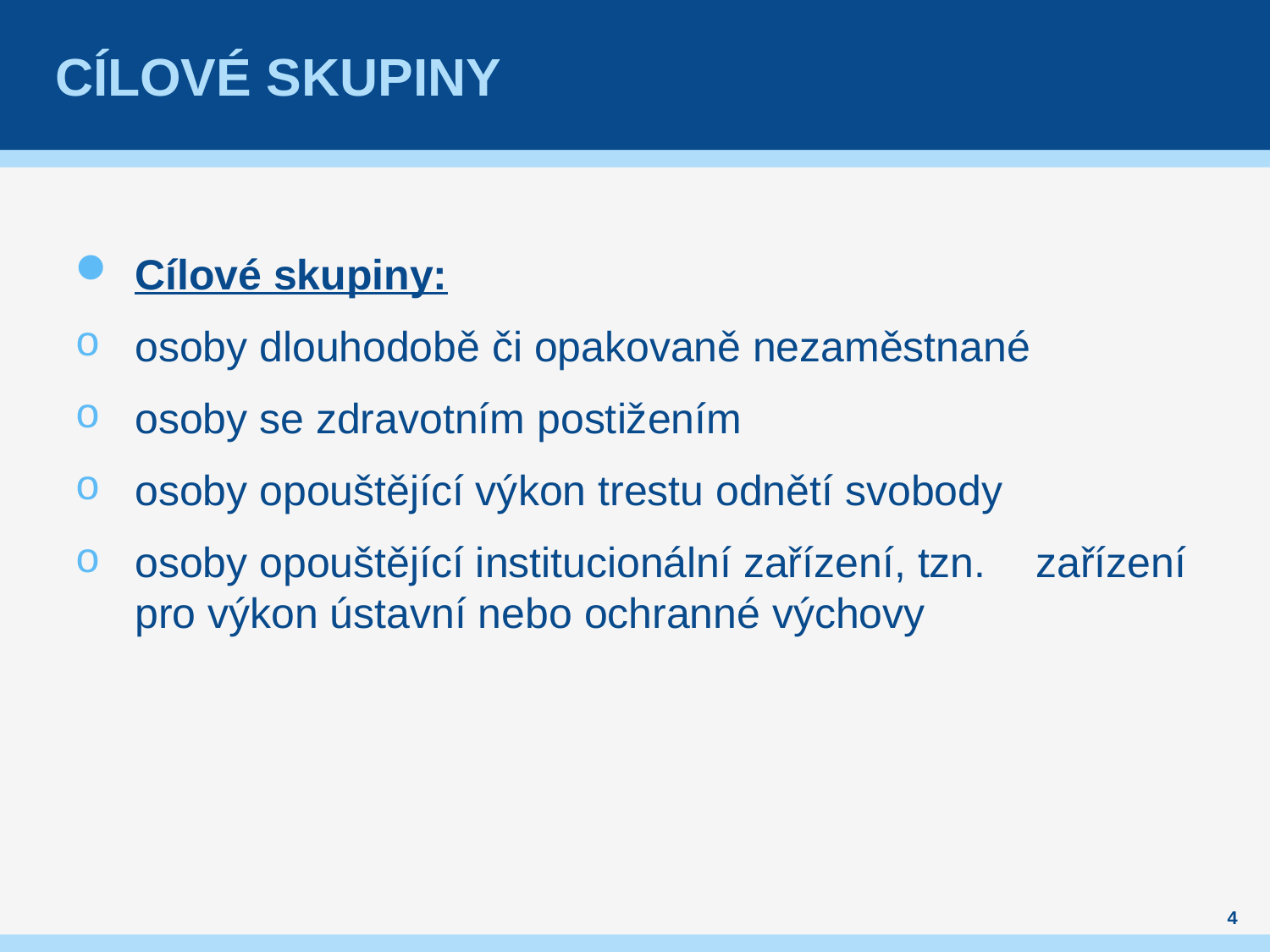

# cílové skupiny

Cílové skupiny:
osoby dlouhodobě či opakovaně nezaměstnané
osoby se zdravotním postižením
osoby opouštějící výkon trestu odnětí svobody
osoby opouštějící institucionální zařízení, tzn. 	 zařízení pro výkon ústavní nebo ochranné výchovy

4